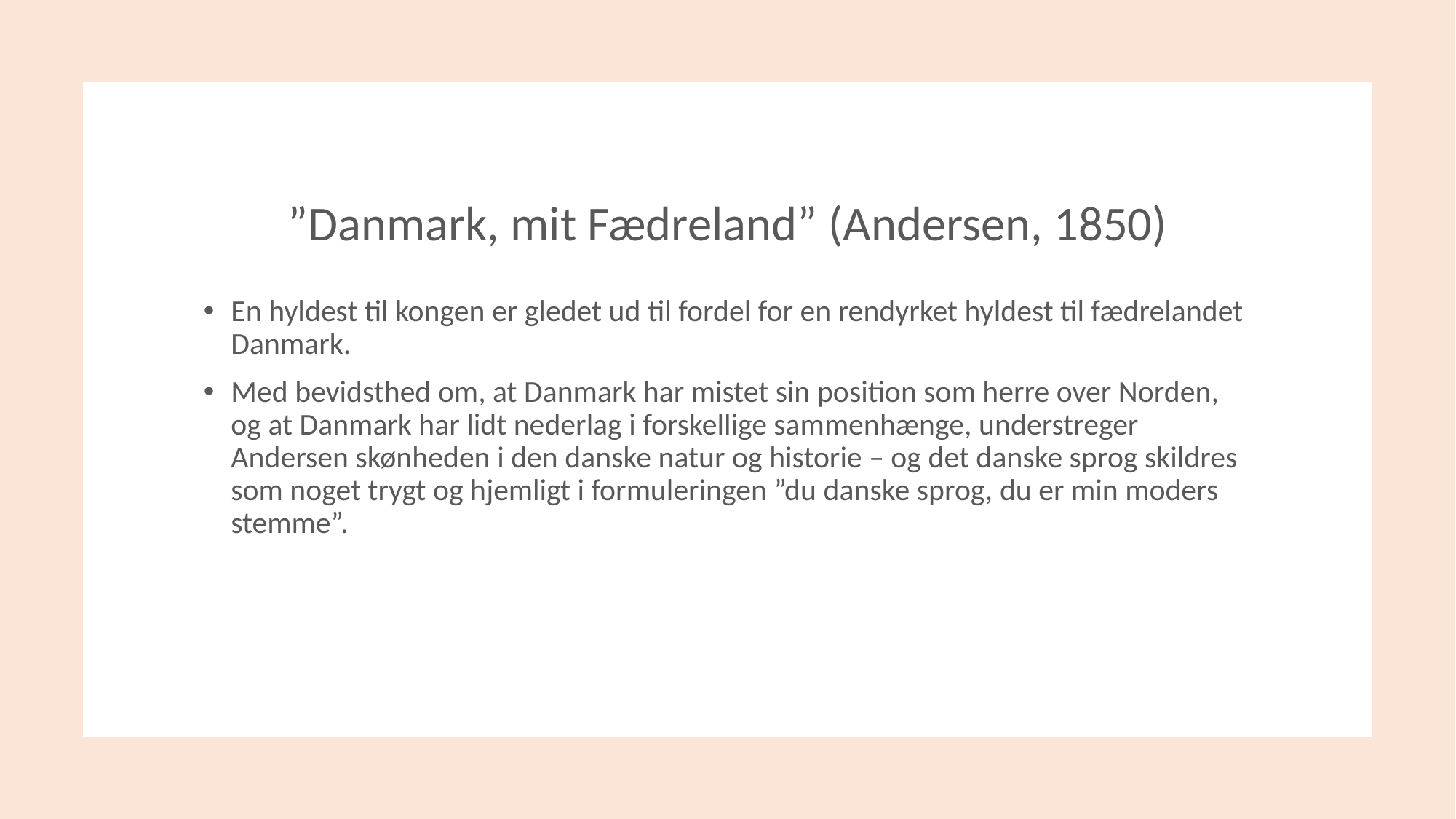

# ”Danmark, mit Fædreland” (Andersen, 1850)
En hyldest til kongen er gledet ud til fordel for en rendyrket hyldest til fædrelandet Danmark.
Med bevidsthed om, at Danmark har mistet sin position som herre over Norden, og at Danmark har lidt nederlag i forskellige sammenhænge, understreger Andersen skønheden i den danske natur og historie – og det danske sprog skildres som noget trygt og hjemligt i formuleringen ”du danske sprog, du er min moders stemme”.